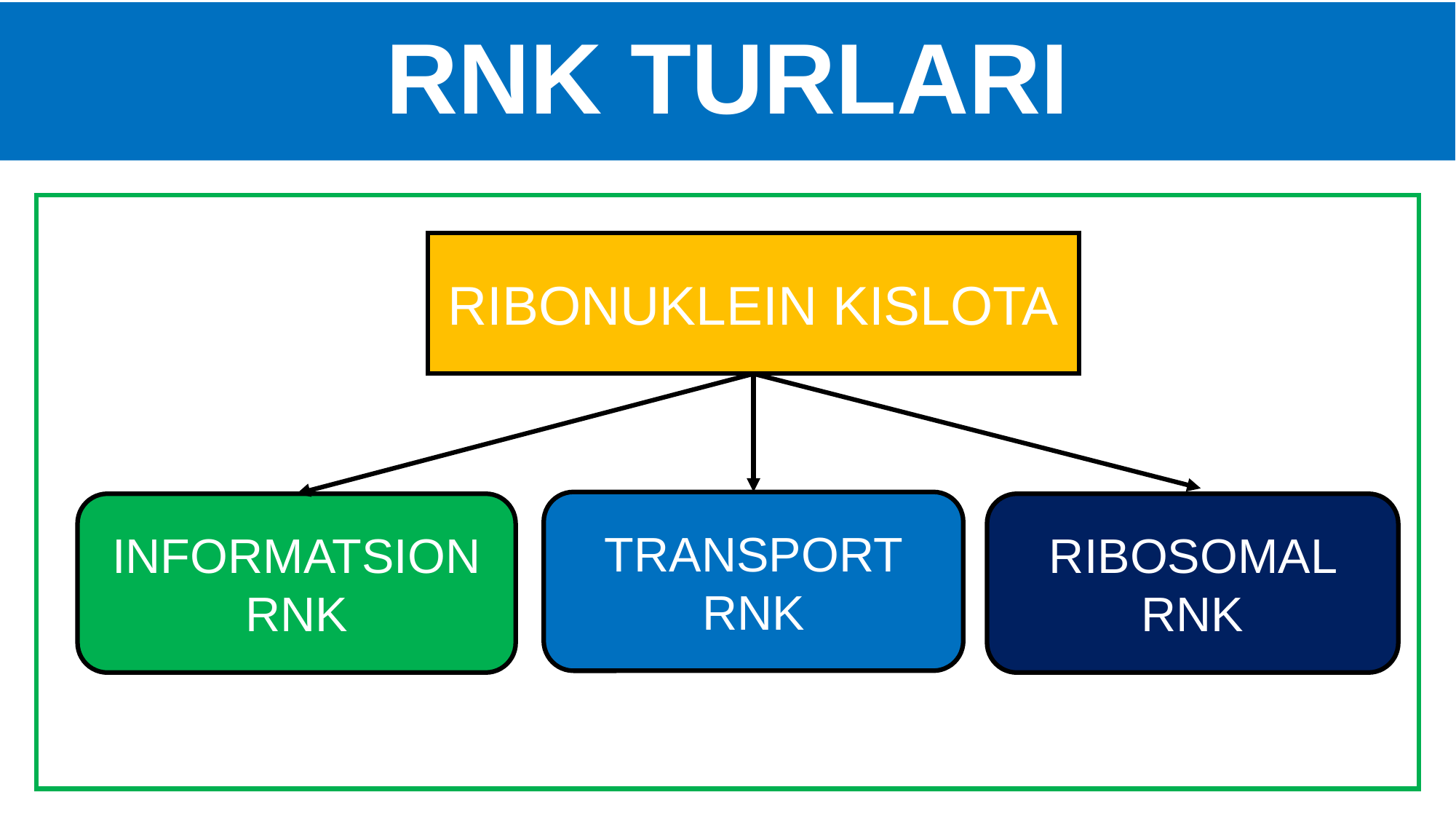

# RNK TURLARI

RIBONUKLEIN KISLOTA
TRANSPORT RNK
INFORMATSION RNK
RIBOSOMAL RNK